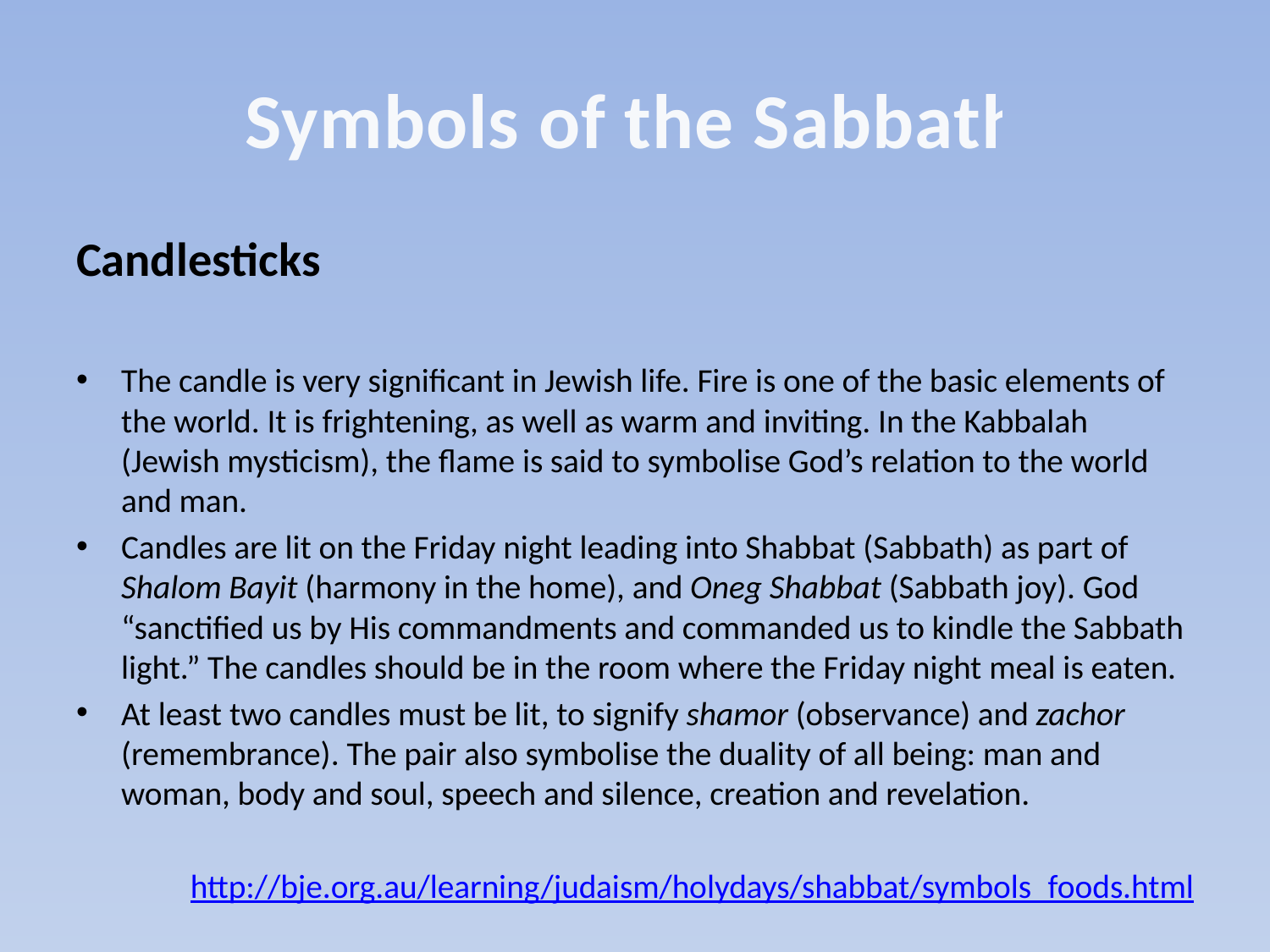

# Symbols of the Sabbath
Candlesticks

The candle is very significant in Jewish life. Fire is one of the basic elements of the world. It is frightening, as well as warm and inviting. In the Kabbalah (Jewish mysticism), the flame is said to symbolise God’s relation to the world and man.
Candles are lit on the Friday night leading into Shabbat (Sabbath) as part of Shalom Bayit (harmony in the home), and Oneg Shabbat (Sabbath joy). God “sanctified us by His commandments and commanded us to kindle the Sabbath light.” The candles should be in the room where the Friday night meal is eaten.
At least two candles must be lit, to signify shamor (observance) and zachor (remembrance). The pair also symbolise the duality of all being: man and woman, body and soul, speech and silence, creation and revelation.

http://bje.org.au/learning/judaism/holydays/shabbat/symbols_foods.html